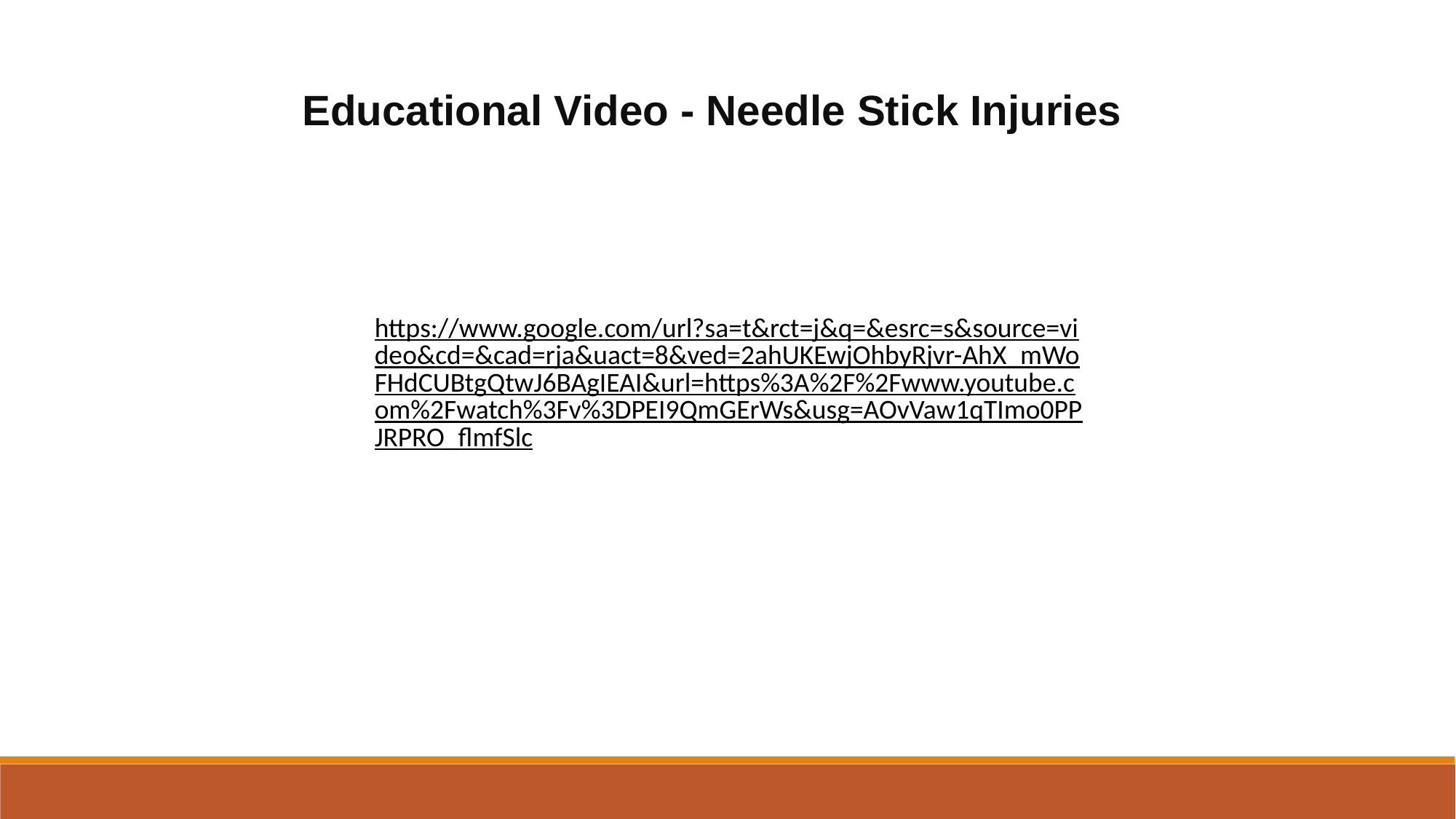

Educational Video - Needle Stick Injuries
https://www.google.com/url?sa=t&rct=j&q=&esrc=s&source=video&cd=&cad=rja&uact=8&ved=2ahUKEwjOhbyRjvr-AhX_mWoFHdCUBtgQtwJ6BAgIEAI&url=https%3A%2F%2Fwww.youtube.com%2Fwatch%3Fv%3DPEI9QmGErWs&usg=AOvVaw1qTImo0PPJRPRO_flmfSlc